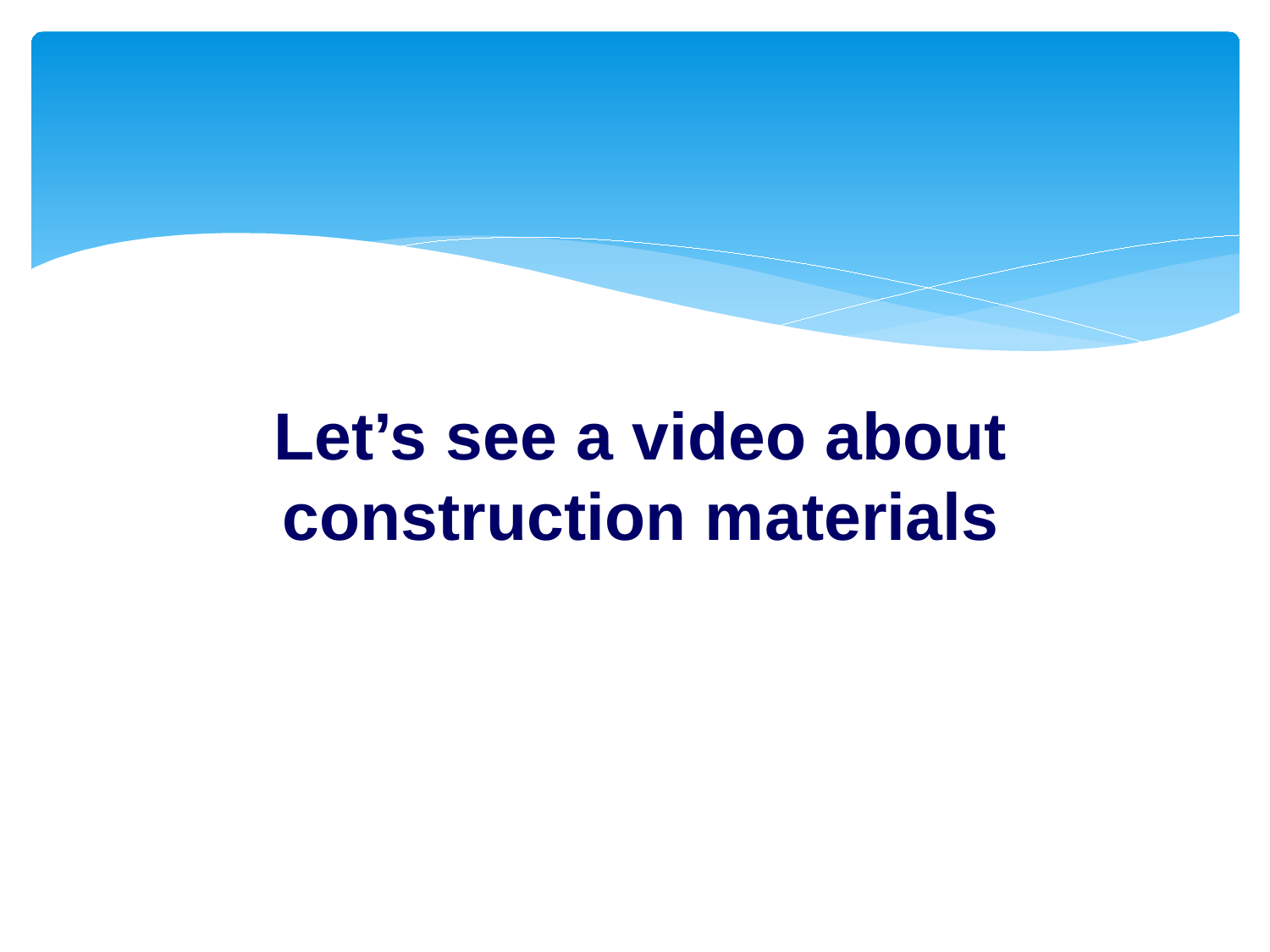

Let’s see a video about construction materials